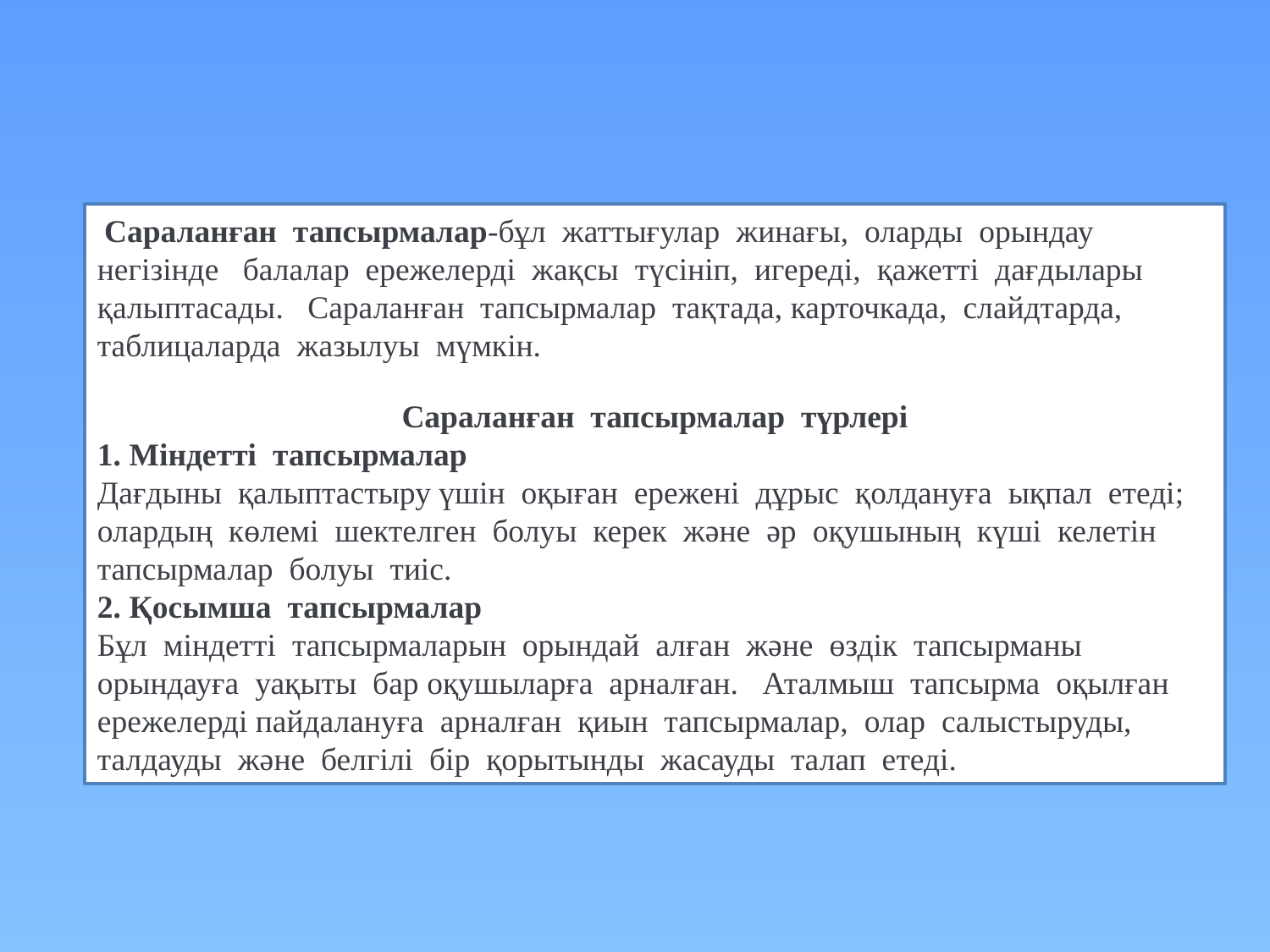

Сараланған  тапсырмалар-бұл  жаттығулар  жинағы,  оларды  орындау
негізінде   балалар  ережелерді  жақсы  түсініп,  игереді,  қажетті  дағдылары
қалыптасады.   Сараланған  тапсырмалар  тақтада, карточкада,  слайдтарда,
таблицаларда  жазылуы  мүмкін.

Сараланған  тапсырмалар  түрлері
1. Міндетті  тапсырмалар
Дағдыны  қалыптастыру үшін  оқыған  ережені  дұрыс  қолдануға  ықпал  етеді;
олардың  көлемі  шектелген  болуы  керек  және  әр  оқушының  күші  келетін
тапсырмалар  болуы  тиіс.
2. Қосымша  тапсырмалар
Бұл  міндетті  тапсырмаларын  орындай  алған  және  өздік  тапсырманы  орындауға  уақыты  бар оқушыларға  арналған.   Аталмыш  тапсырма  оқылған
ережелерді пайдалануға  арналған  қиын  тапсырмалар,  олар  салыстыруды,
талдауды  және  белгілі  бір  қорытынды  жасауды  талап  етеді.